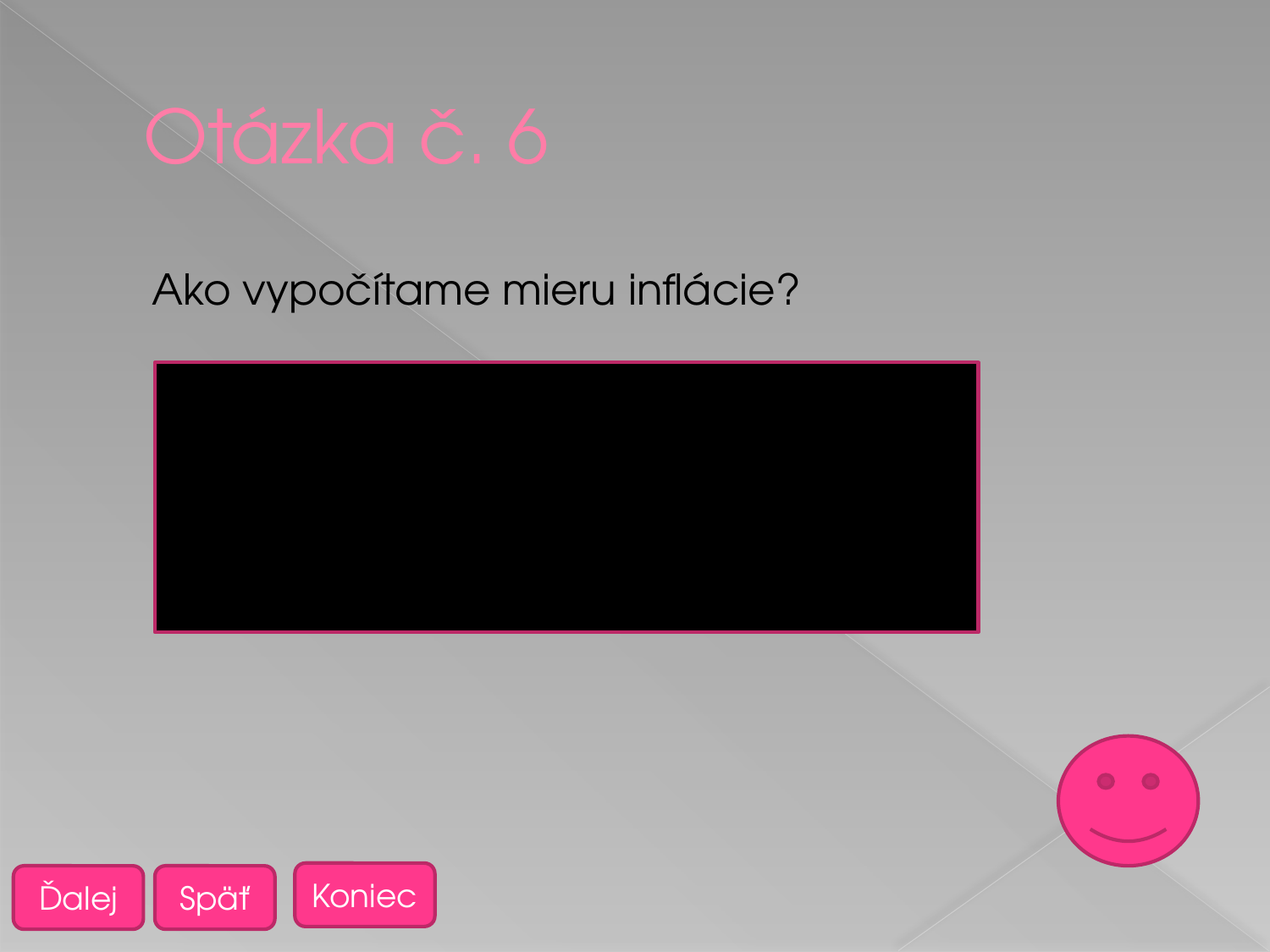

# Otázka č. 6
Ako vypočítame mieru inflácie?